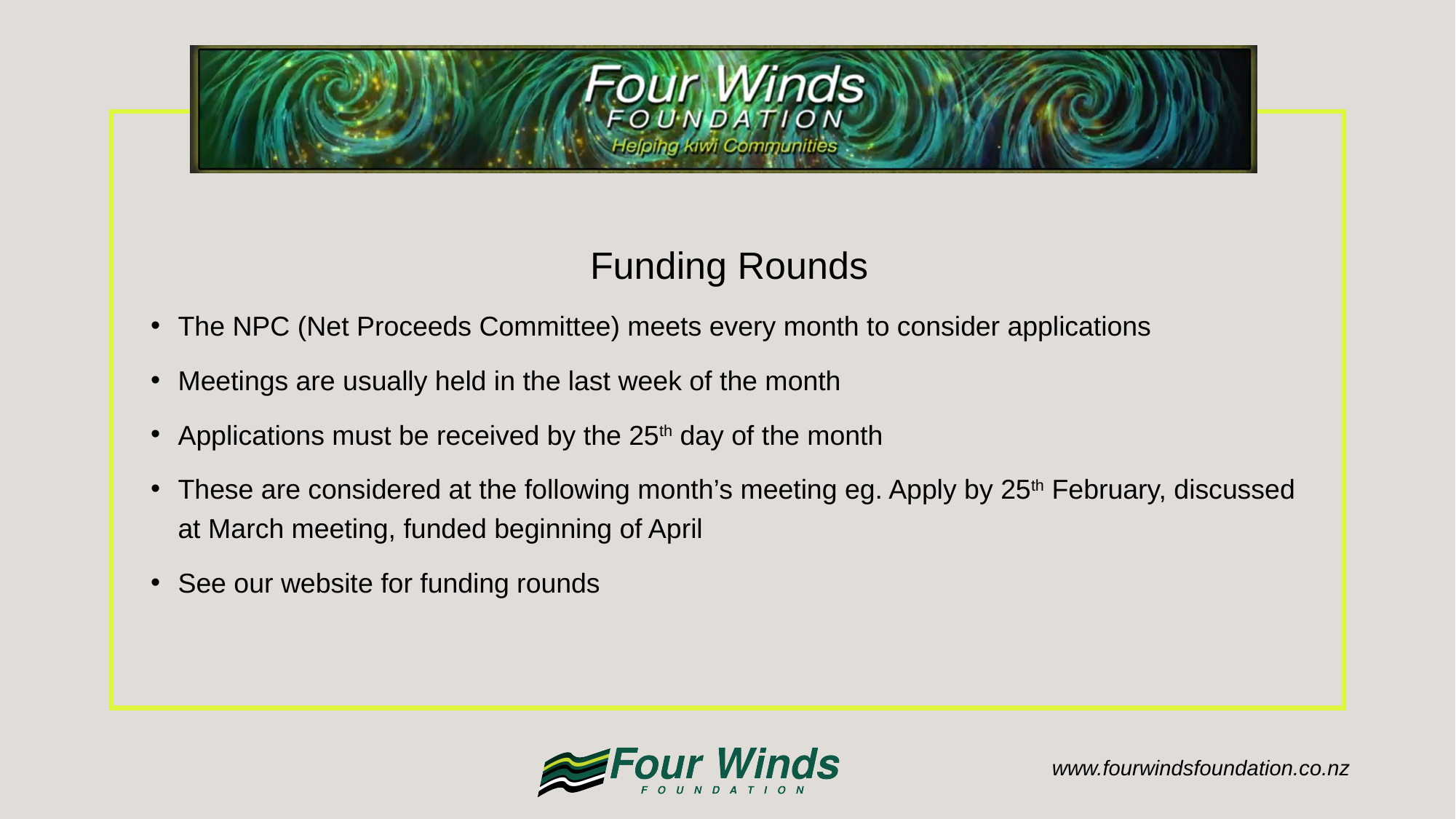

Funding Rounds
The NPC (Net Proceeds Committee) meets every month to consider applications
Meetings are usually held in the last week of the month
Applications must be received by the 25th day of the month
These are considered at the following month’s meeting eg. Apply by 25th February, discussed at March meeting, funded beginning of April
See our website for funding rounds